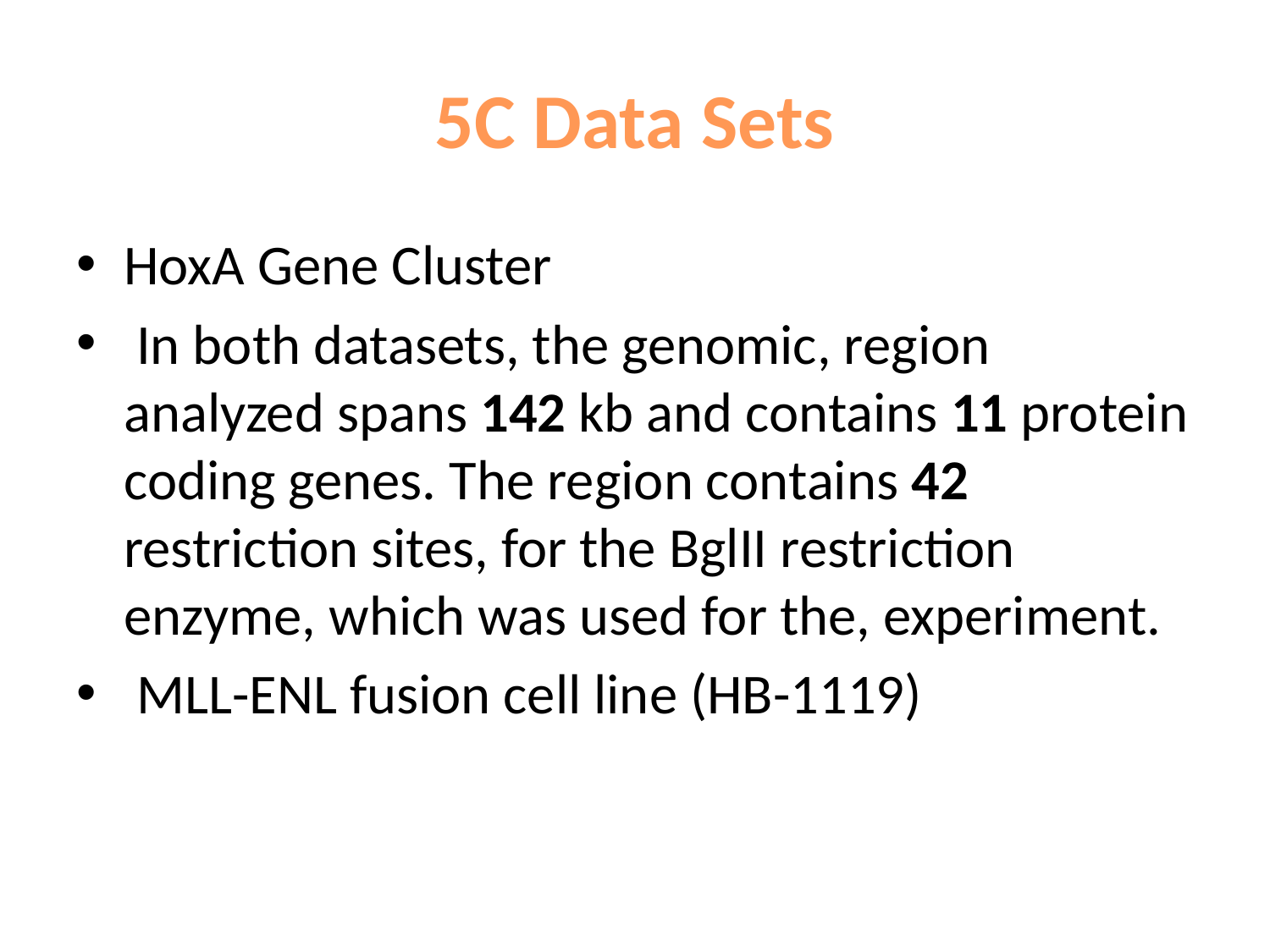

# 5C Data Sets
HoxA Gene Cluster
 In both datasets, the genomic, region analyzed spans 142 kb and contains 11 protein coding genes. The region contains 42 restriction sites, for the BglII restriction enzyme, which was used for the, experiment.
 MLL-ENL fusion cell line (HB-1119)